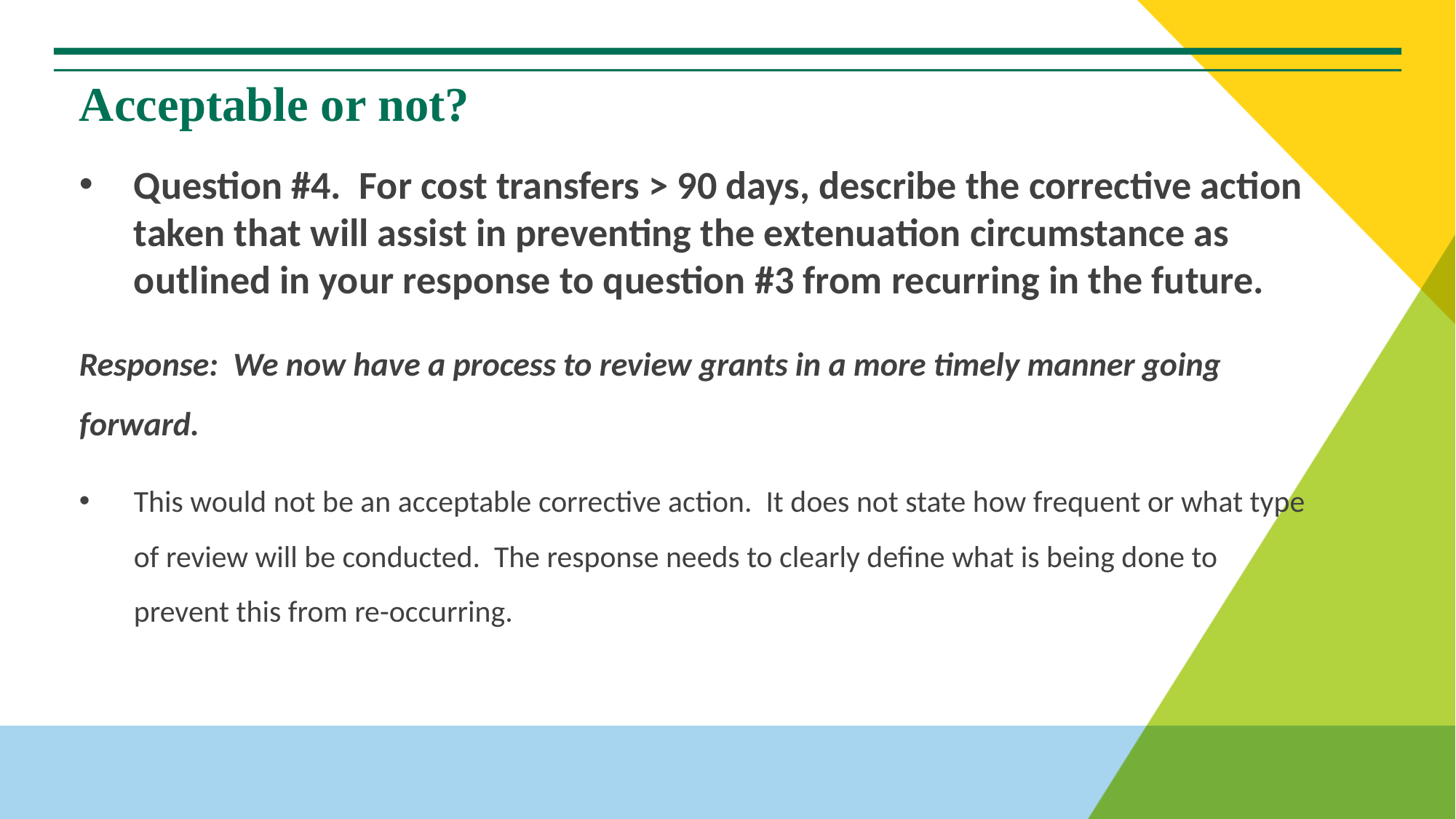

# Acceptable or not?
Question #4.  For cost transfers > 90 days, describe the corrective action taken that will assist in preventing the extenuation circumstance as outlined in your response to question #3 from recurring in the future.
Response:  We now have a process to review grants in a more timely manner going forward.
This would not be an acceptable corrective action.  It does not state how frequent or what type of review will be conducted.  The response needs to clearly define what is being done to prevent this from re-occurring.